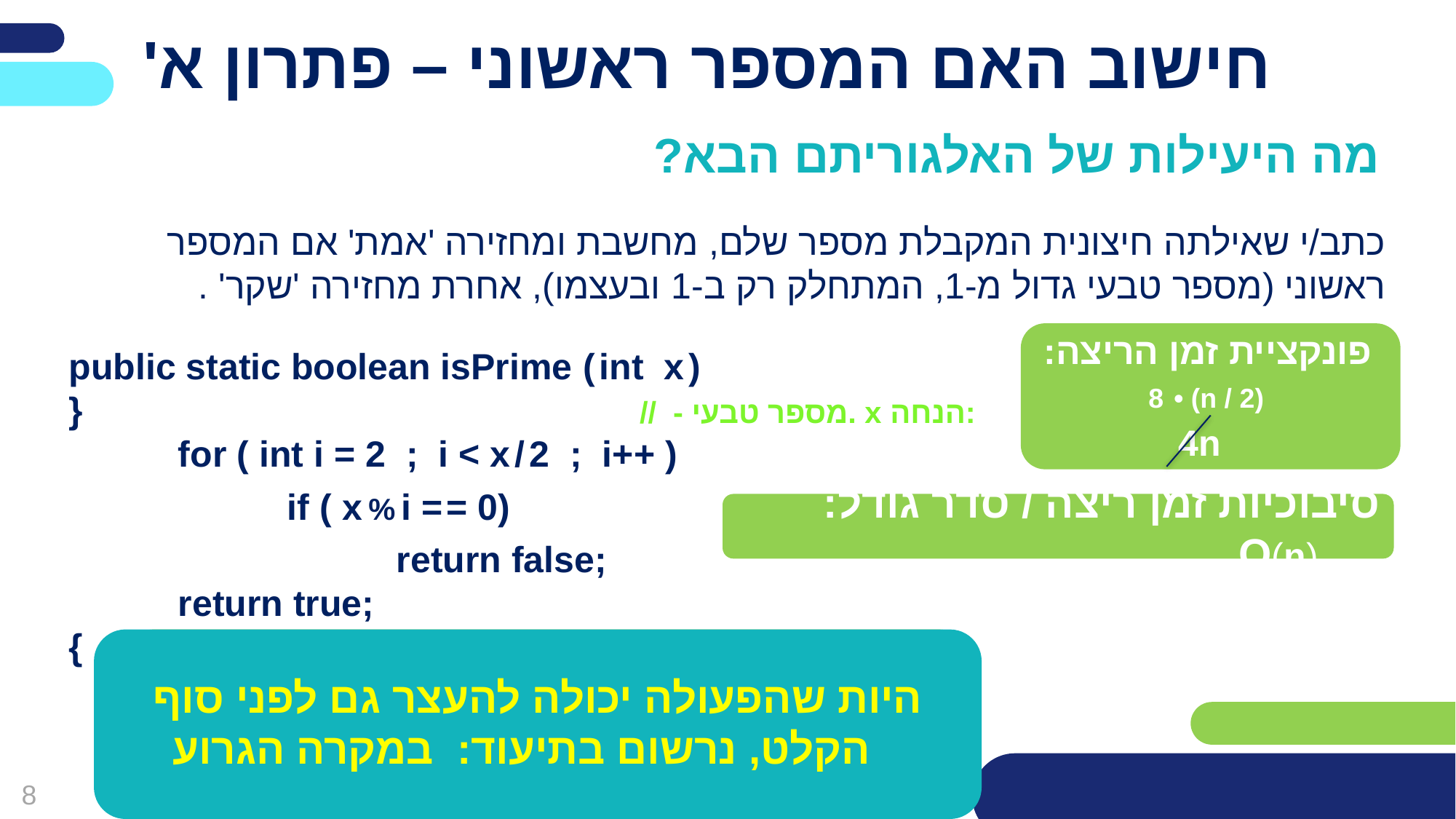

פריסה 3
(הפריסות שונות זו מזו במיקום תיבות הטקסט וגרפיקת הרקע,
ותוכלו לגוון ביניהן)
פריסה 2
(הפריסות שונות זו מזו במיקום תיבות הטקסט וגרפיקת הרקע,
ותוכלו לגוון ביניהן)
# חישוב האם המספר ראשוני – פתרון א'

מה היעילות של האלגוריתם הבא?
את השקופית הזו תוכלו לשכפל, על מנת ליצור שקופיות נוספות הזהות לה – אליהן תוכלו להכניס את התכנים.

כדי לשכפל אותה, לחצו עליה קליק ימיני בתפריט השקופיות בצד ובחרו
"שכפל שקופית" או "Duplicate Slide"
(מחקו ריבוע זה לאחר הקריאה)
את השקופית הזו תוכלו לשכפל, על מנת ליצור שקופיות נוספות הזהות לה – אליהן תוכלו להכניס את התכנים.

כדי לשכפל אותה, לחצו עליה קליק ימיני בתפריט השקופיות בצד ובחרו
"שכפל שקופית" או "Duplicate Slide"
(מחקו ריבוע זה לאחר הקריאה)
כתב/י שאילתה חיצונית המקבלת מספר שלם, מחשבת ומחזירה 'אמת' אם המספר ראשוני (מספר טבעי גדול מ-1, המתחלק רק ב-1 ובעצמו), אחרת מחזירה 'שקר' .

פונקציית זמן הריצה:
 (n / 2) • 8
4n

public static boolean isPrime ( int  x )
}   					   //  - מספר טבעי. x הנחה:
	for ( int i = 2  ;  i < x / 2  ;  i++ )
		if ( x % i = = 0)
			return false;
	return true;
{
סיבוכיות זמן ריצה / סדר גודל:  (n)O
היות שהפעולה יכולה להעצר גם לפני סוף הקלט, נרשום בתיעוד:  במקרה הגרוע
הסבר: n – מציין את מספר המספרים מ- 1 ועד n/2.
במקרה הגרוע, הפעולה תעבור על חצי מכל האיברים בסדרה מספר קבוע של פעמים לצורך מציאת המספר הראשוני.